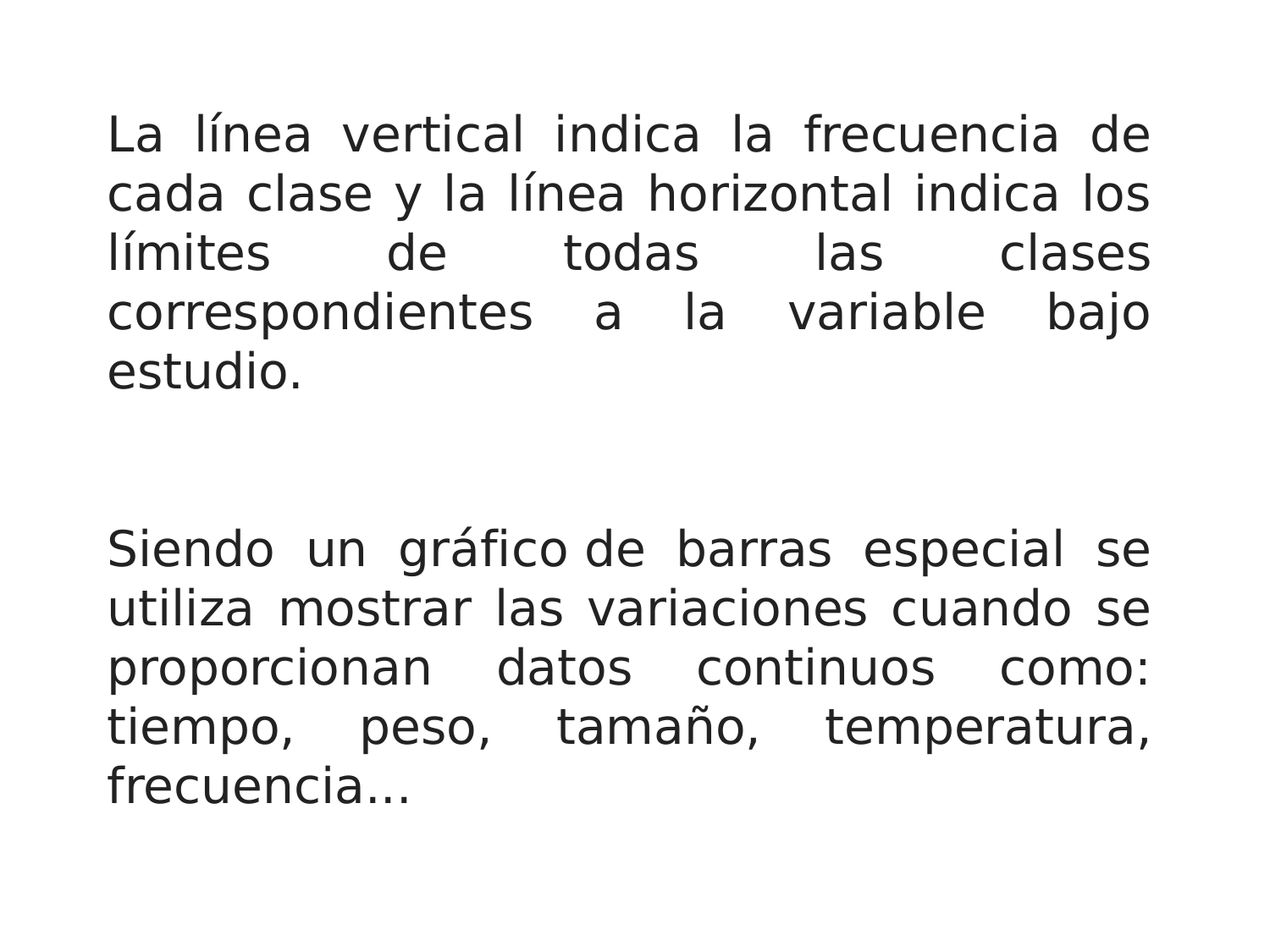

La línea vertical indica la frecuencia de cada clase y la línea horizontal indica los límites de todas las clases correspondientes a la variable bajo estudio.

Siendo un gráfico de barras especial se utiliza mostrar las variaciones cuando se proporcionan datos continuos como: tiempo, peso, tamaño, temperatura, frecuencia...